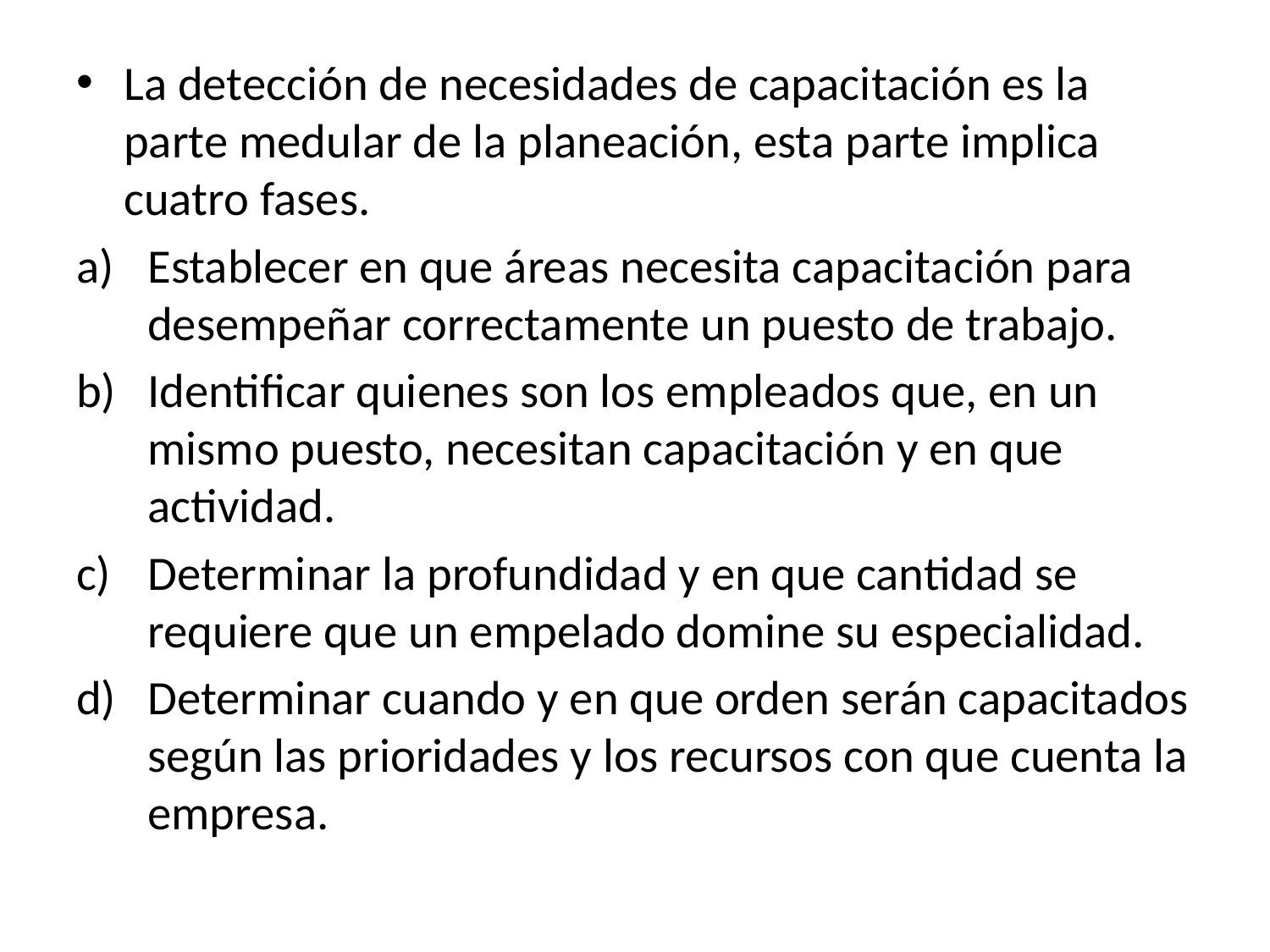

La detección de necesidades de capacitación es la parte medular de la planeación, esta parte implica cuatro fases.
Establecer en que áreas necesita capacitación para desempeñar correctamente un puesto de trabajo.
Identificar quienes son los empleados que, en un mismo puesto, necesitan capacitación y en que actividad.
Determinar la profundidad y en que cantidad se requiere que un empelado domine su especialidad.
Determinar cuando y en que orden serán capacitados según las prioridades y los recursos con que cuenta la empresa.